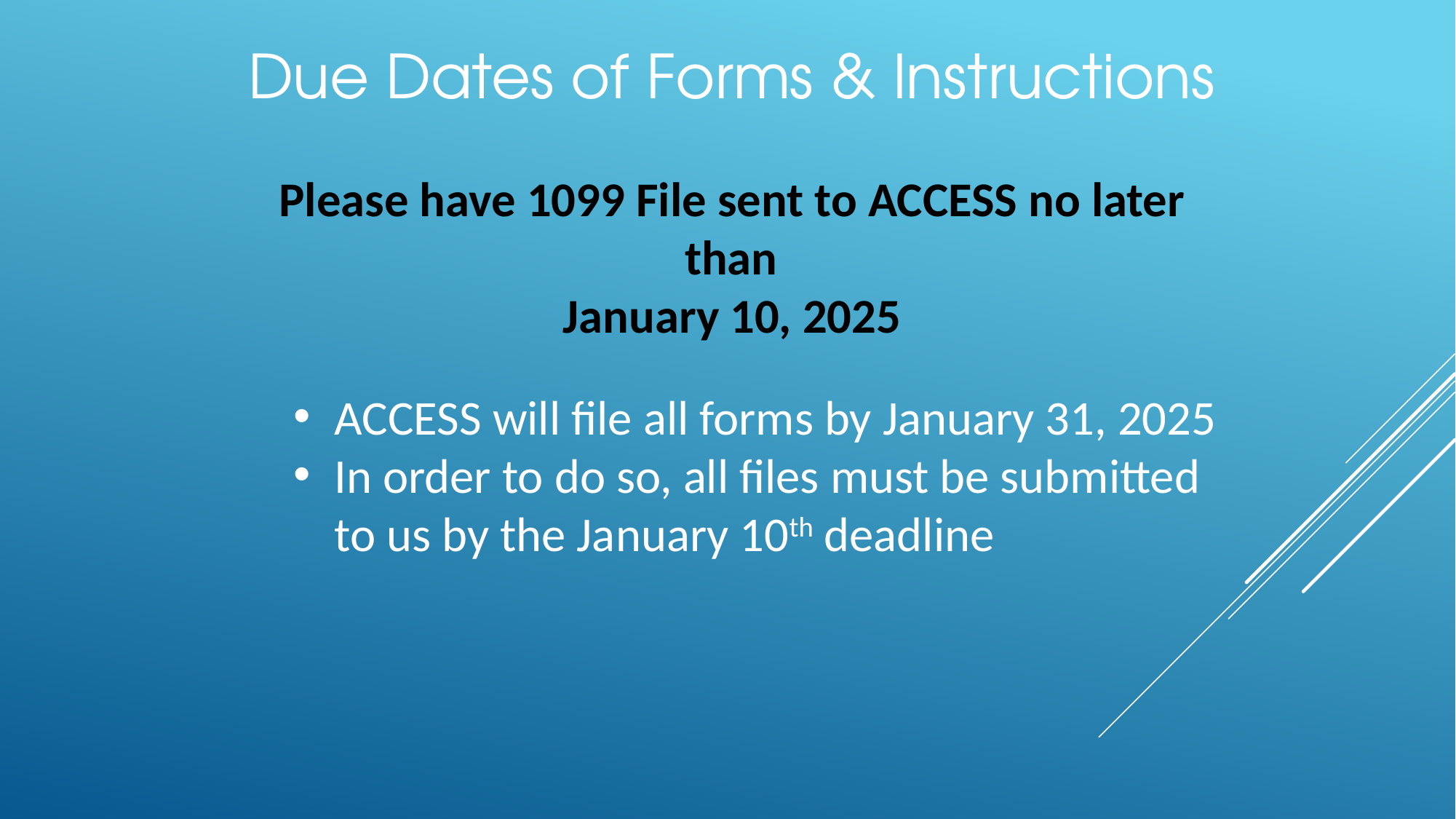

Due Dates of Forms & Instructions
Please have 1099 File sent to ACCESS no later than
January 10, 2025

ACCESS will file all forms by January 31, 2025
In order to do so, all files must be submitted  to us by the January 10th deadline